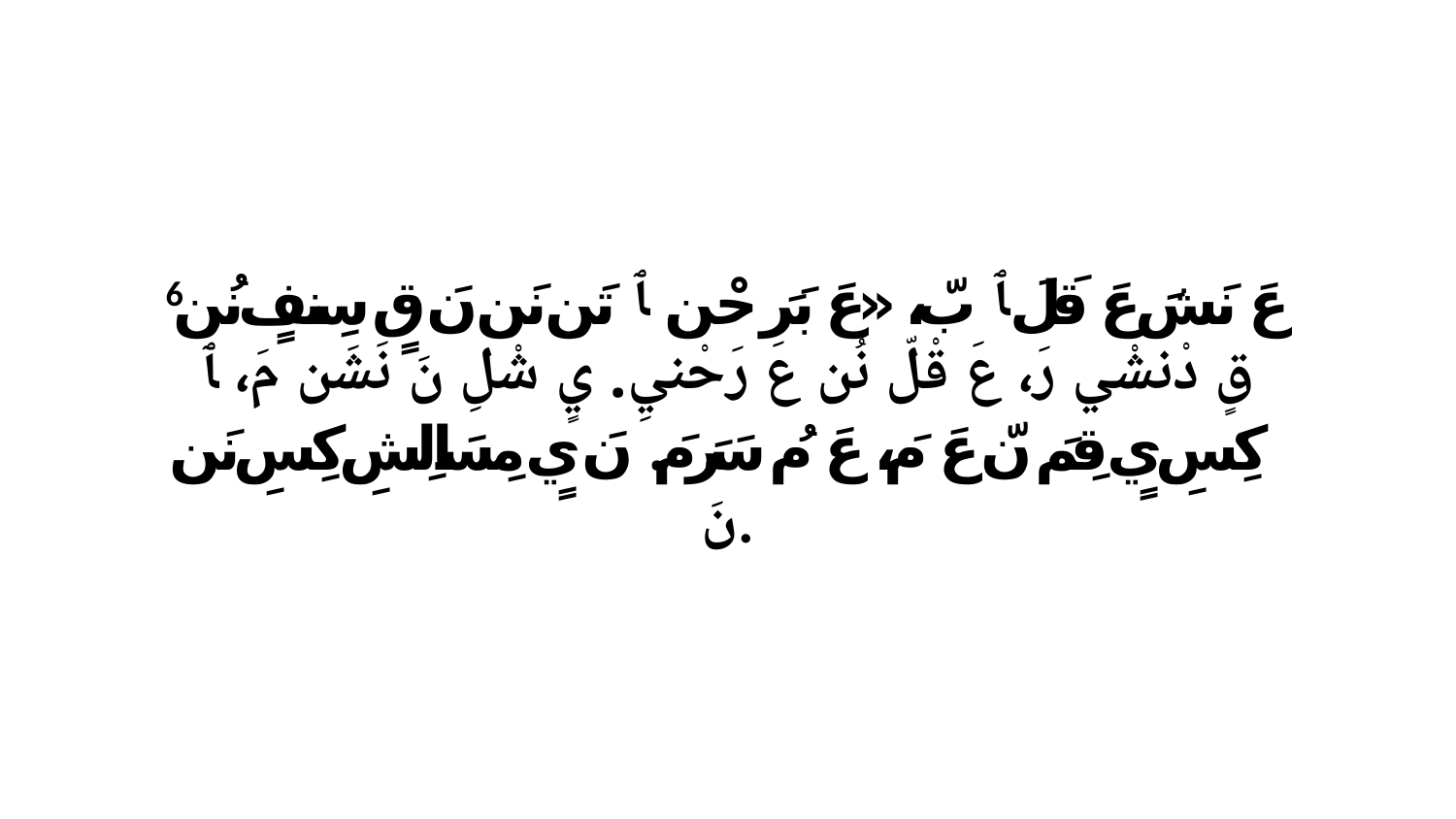

6 عَ نَشَ عَ قَلَ ﭑ بّ، «عَ بَرَ حْن. ﭑ تَن نَن نَ قٍ سِنفٍ نُن قٍ دْنشْي رَ، عَ قْلّ نُن عَ رَحْنيِ. يٍ شْلِ نَ نَشَن مَ، ﭑ كِسِ يٍ قِمَ نّ عَ مَ، عَ مُ سَرَ مَ. نَ يٍ مِسَالِشِ كِسِ نَن نَ.